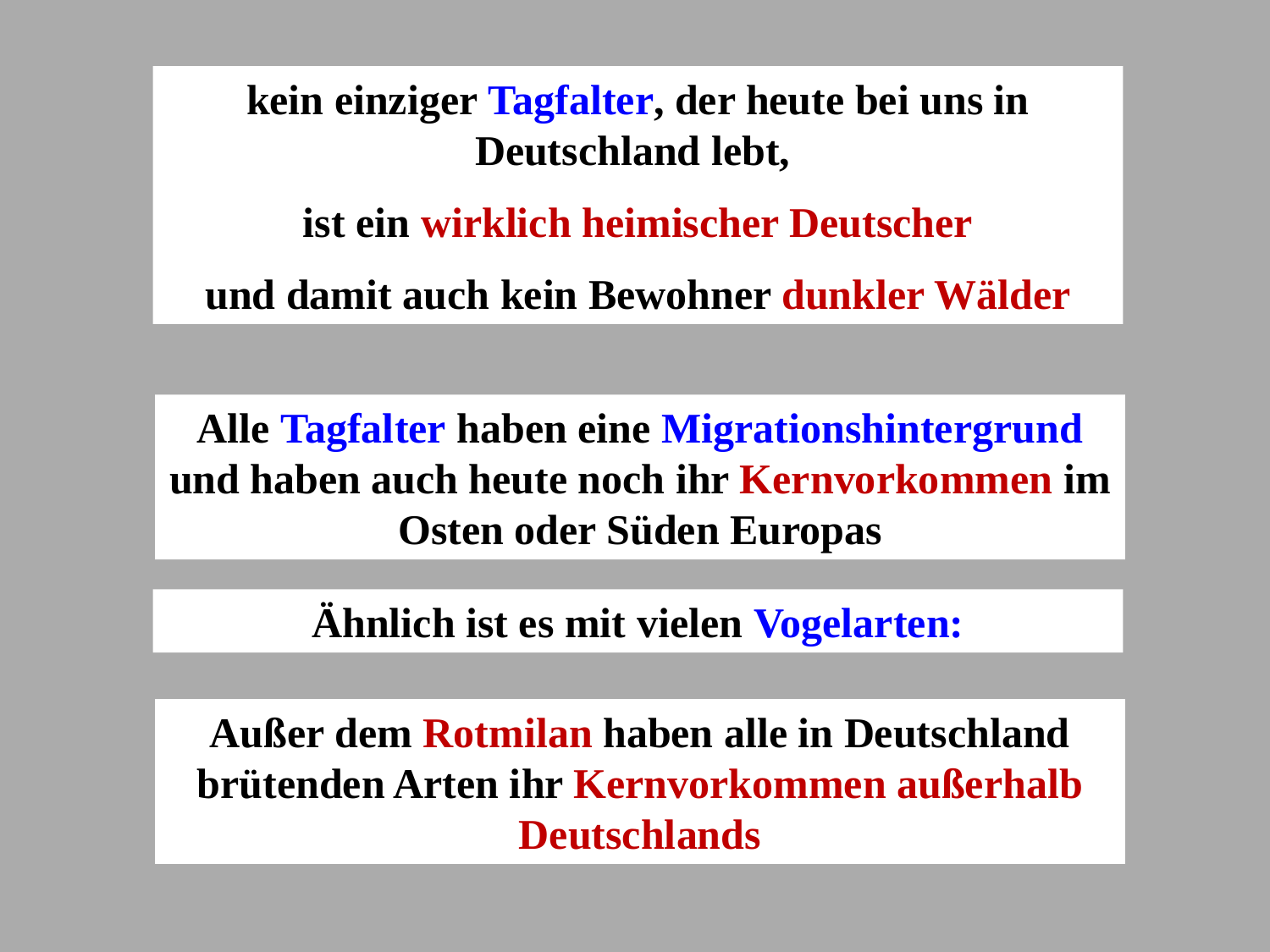

kein einziger Tagfalter, der heute bei uns in Deutschland lebt,
ist ein wirklich heimischer Deutscher
und damit auch kein Bewohner dunkler Wälder
Alle Tagfalter haben eine Migrationshintergrund und haben auch heute noch ihr Kernvorkommen im Osten oder Süden Europas
Ähnlich ist es mit vielen Vogelarten:
Außer dem Rotmilan haben alle in Deutschland brütenden Arten ihr Kernvorkommen außerhalb Deutschlands